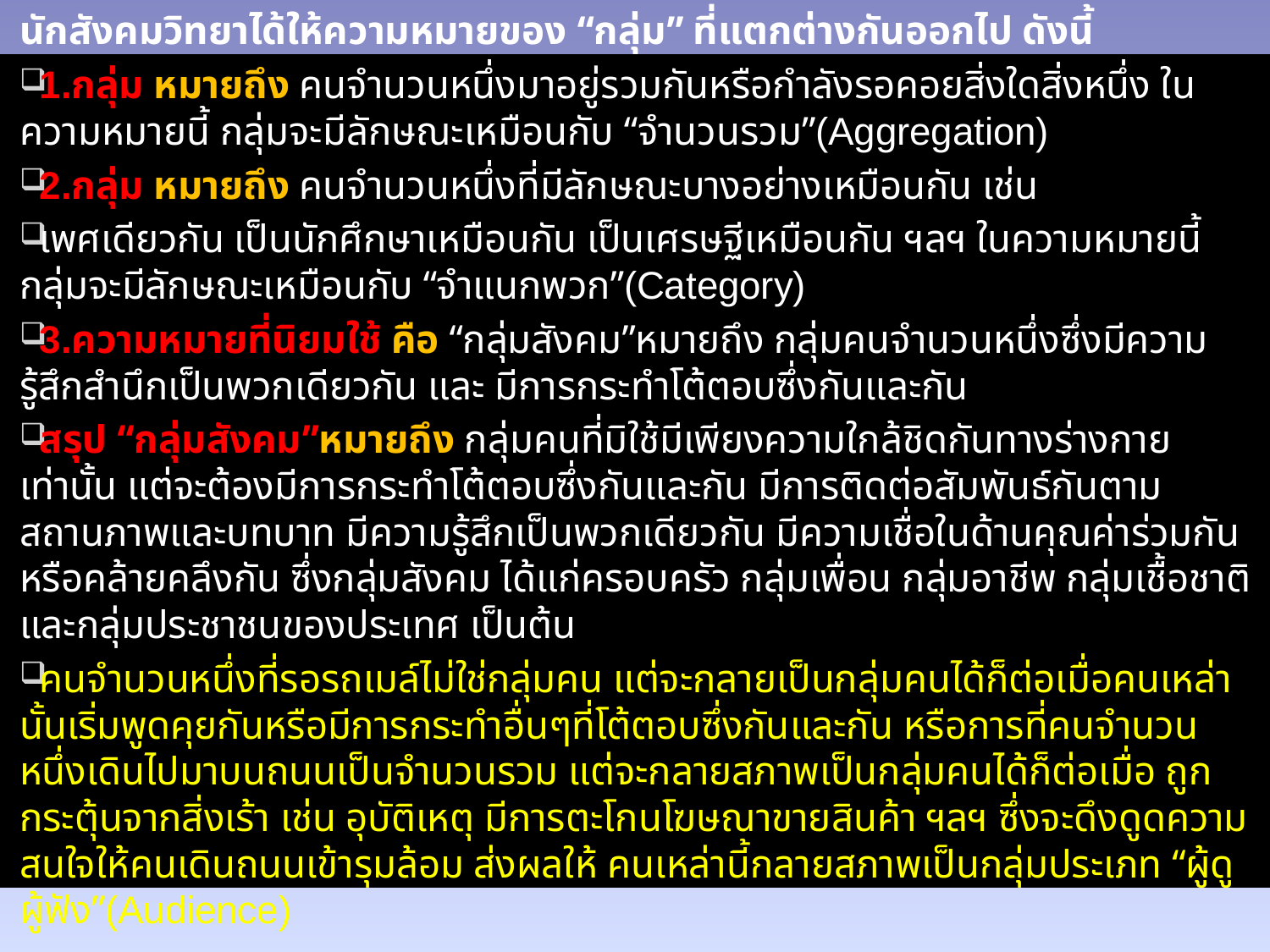

นักสังคมวิทยาได้ให้ความหมายของ “กลุ่ม” ที่แตกต่างกันออกไป ดังนี้
1.กลุ่ม หมายถึง คนจำนวนหนึ่งมาอยู่รวมกันหรือกำลังรอคอยสิ่งใดสิ่งหนึ่ง ในความหมายนี้ กลุ่มจะมีลักษณะเหมือนกับ “จำนวนรวม”(Aggregation)
2.กลุ่ม หมายถึง คนจำนวนหนึ่งที่มีลักษณะบางอย่างเหมือนกัน เช่น
เพศเดียวกัน เป็นนักศึกษาเหมือนกัน เป็นเศรษฐีเหมือนกัน ฯลฯ ในความหมายนี้กลุ่มจะมีลักษณะเหมือนกับ “จำแนกพวก”(Category)
3.ความหมายที่นิยมใช้ คือ “กลุ่มสังคม”หมายถึง กลุ่มคนจำนวนหนึ่งซึ่งมีความรู้สึกสำนึกเป็นพวกเดียวกัน และ มีการกระทำโต้ตอบซึ่งกันและกัน
สรุป “กลุ่มสังคม”หมายถึง กลุ่มคนที่มิใช้มีเพียงความใกล้ชิดกันทางร่างกายเท่านั้น แต่จะต้องมีการกระทำโต้ตอบซึ่งกันและกัน มีการติดต่อสัมพันธ์กันตามสถานภาพและบทบาท มีความรู้สึกเป็นพวกเดียวกัน มีความเชื่อในด้านคุณค่าร่วมกันหรือคล้ายคลึงกัน ซึ่งกลุ่มสังคม ได้แก่ครอบครัว กลุ่มเพื่อน กลุ่มอาชีพ กลุ่มเชื้อชาติ และกลุ่มประชาชนของประเทศ เป็นต้น
คนจำนวนหนึ่งที่รอรถเมล์ไม่ใช่กลุ่มคน แต่จะกลายเป็นกลุ่มคนได้ก็ต่อเมื่อคนเหล่านั้นเริ่มพูดคุยกันหรือมีการกระทำอื่นๆที่โต้ตอบซึ่งกันและกัน หรือการที่คนจำนวนหนึ่งเดินไปมาบนถนนเป็นจำนวนรวม แต่จะกลายสภาพเป็นกลุ่มคนได้ก็ต่อเมื่อ ถูกกระตุ้นจากสิ่งเร้า เช่น อุบัติเหตุ มีการตะโกนโฆษณาขายสินค้า ฯลฯ ซึ่งจะดึงดูดความสนใจให้คนเดินถนนเข้ารุมล้อม ส่งผลให้ คนเหล่านี้กลายสภาพเป็นกลุ่มประเภท “ผู้ดู ผู้ฟัง”(Audience)